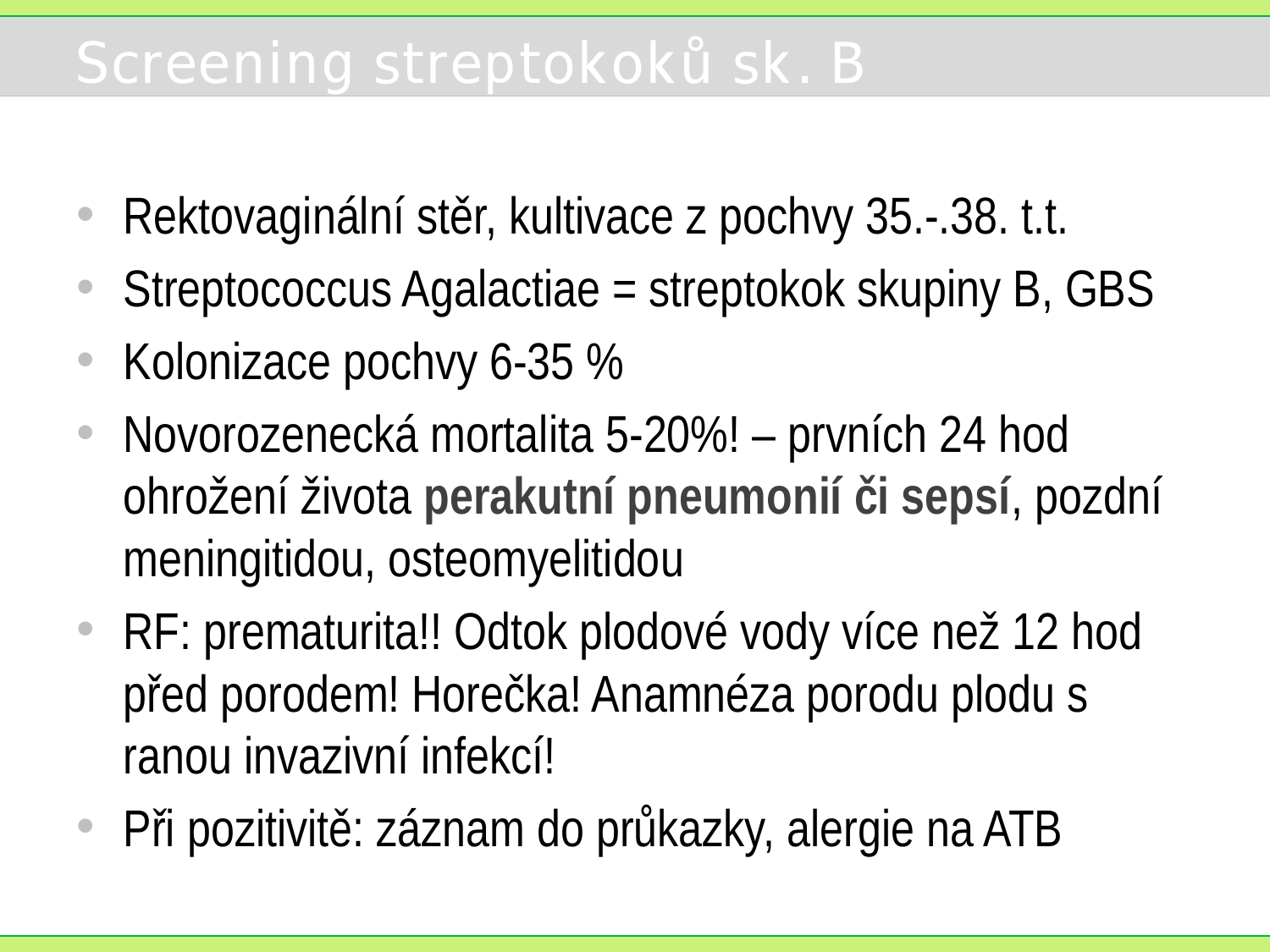

# Screening streptokoků sk. B
Rektovaginální stěr, kultivace z pochvy 35.-.38. t.t.
Streptococcus Agalactiae = streptokok skupiny B, GBS
Kolonizace pochvy 6-35 %
Novorozenecká mortalita 5-20%! – prvních 24 hod ohrožení života perakutní pneumonií či sepsí, pozdní meningitidou, osteomyelitidou
RF: prematurita!! Odtok plodové vody více než 12 hod před porodem! Horečka! Anamnéza porodu plodu s ranou invazivní infekcí!
Při pozitivitě: záznam do průkazky, alergie na ATB